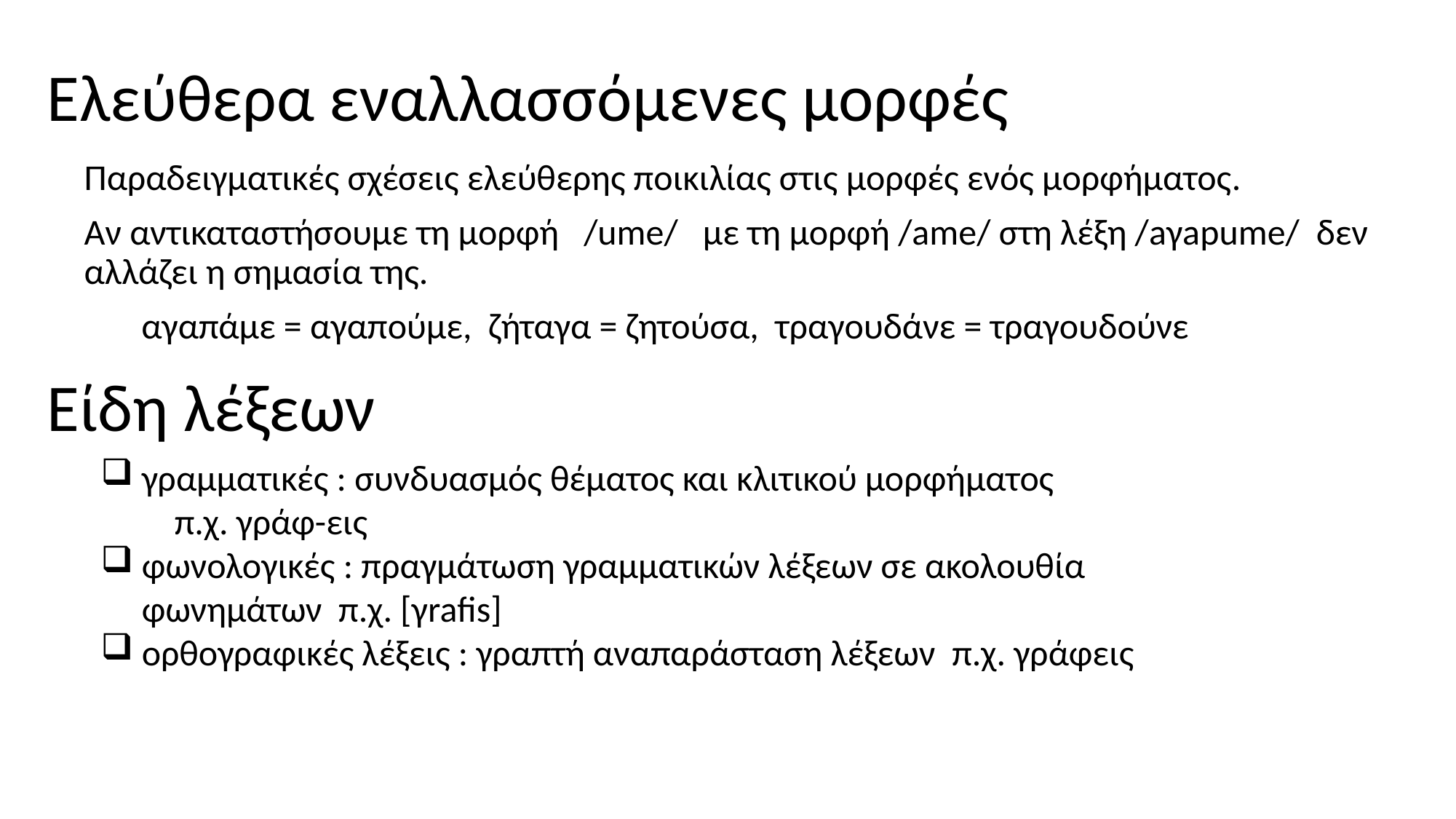

# Ελεύθερα εναλλασσόμενες μορφές
Παραδειγµατικές σχέσεις ελεύθερης ποικιλίας στις µορφές ενός µορφήµατος.
Αν αντικαταστήσουµε τη µορφή   /ume/   µε τη µορφή /ame/ στη λέξη /aγapume/  δεν αλλάζει η σηµασία της.
       αγαπάμε = αγαπούμε,  ζήταγα = ζητούσα,  τραγουδάνε = τραγουδούνε

Είδη λέξεων
γραμματικές : συνδυασμός θέματος και κλιτικού μορφήματος                            π.χ. γράφ-εις
φωνολογικές : πραγμάτωση γραμματικών λέξεων σε ακολουθία φωνημάτων  π.χ. [γrafis]
ορθογραφικές λέξεις : γραπτή αναπαράσταση λέξεων  π.χ. γράφεις